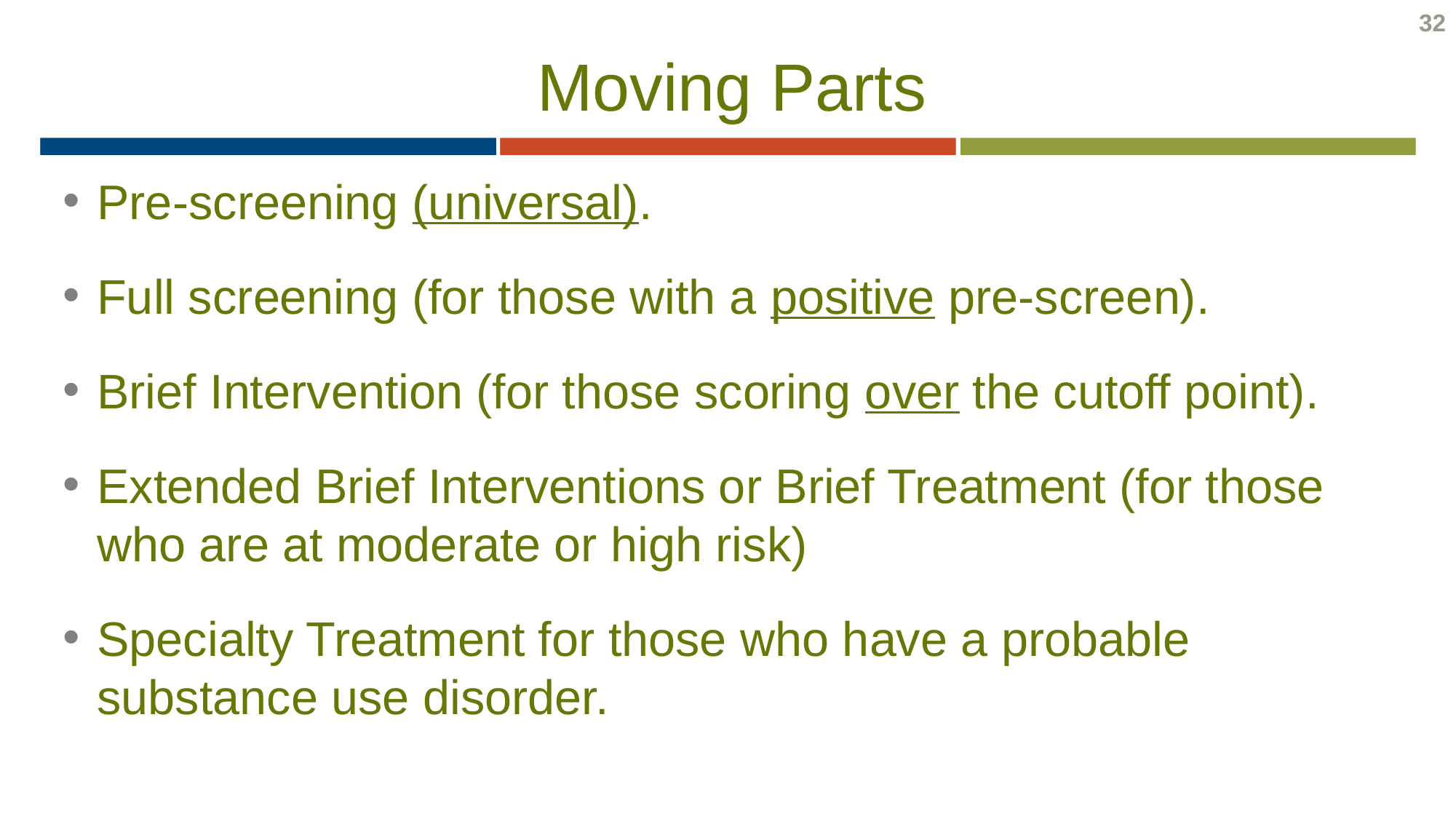

32
# Moving Parts
Pre-screening (universal).
Full screening (for those with a positive pre-screen).
Brief Intervention (for those scoring over the cutoff point).
Extended Brief Interventions or Brief Treatment (for those who are at moderate or high risk)
Specialty Treatment for those who have a probable substance use disorder.